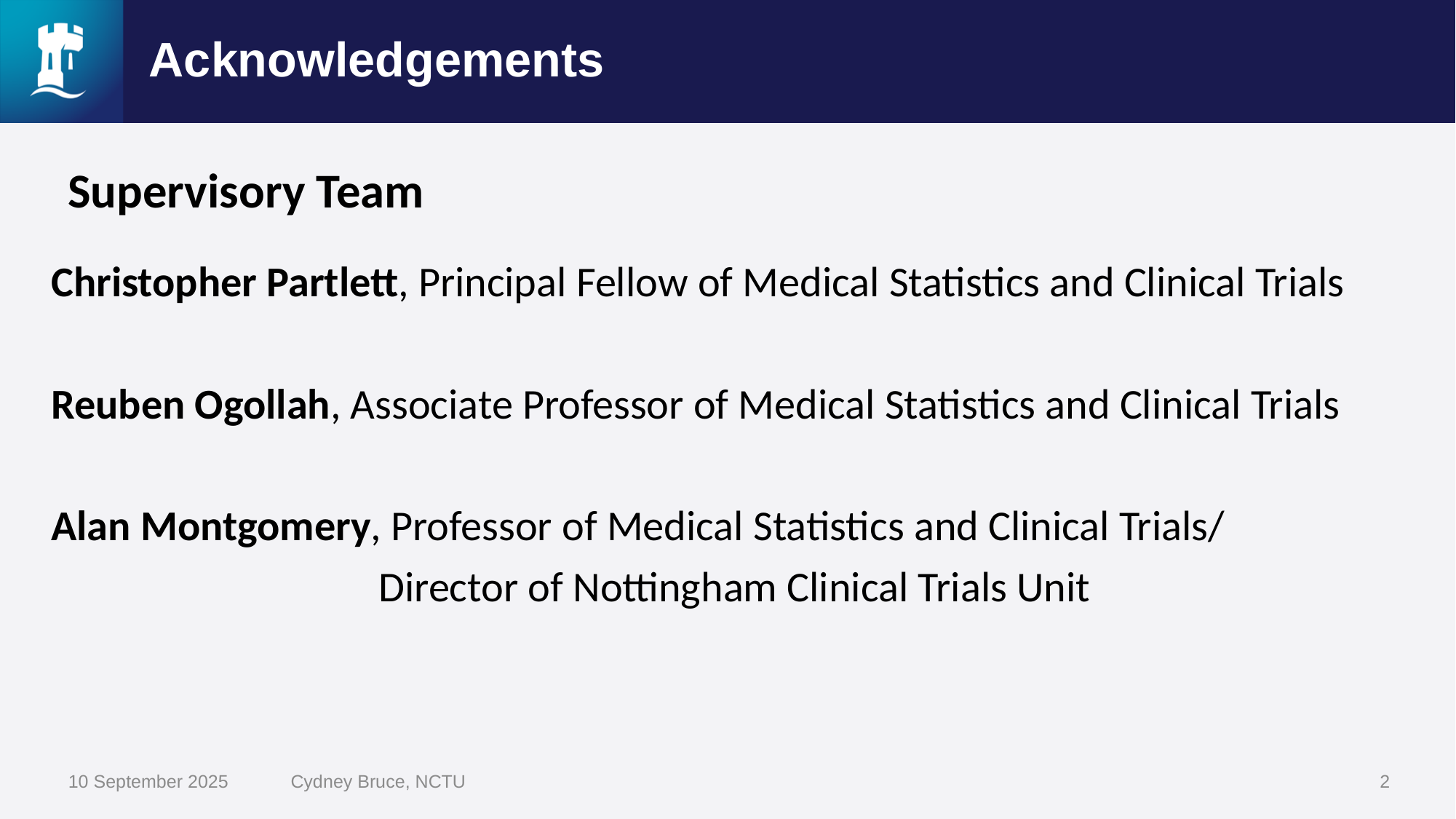

# Acknowledgements
Supervisory Team

Christopher Partlett, Principal Fellow of Medical Statistics and Clinical Trials

Reuben Ogollah, Associate Professor of Medical Statistics and Clinical Trials

Alan Montgomery, Professor of Medical Statistics and Clinical Trials/
			Director of Nottingham Clinical Trials Unit

10 September 2025

Cydney Bruce, NCTU
2